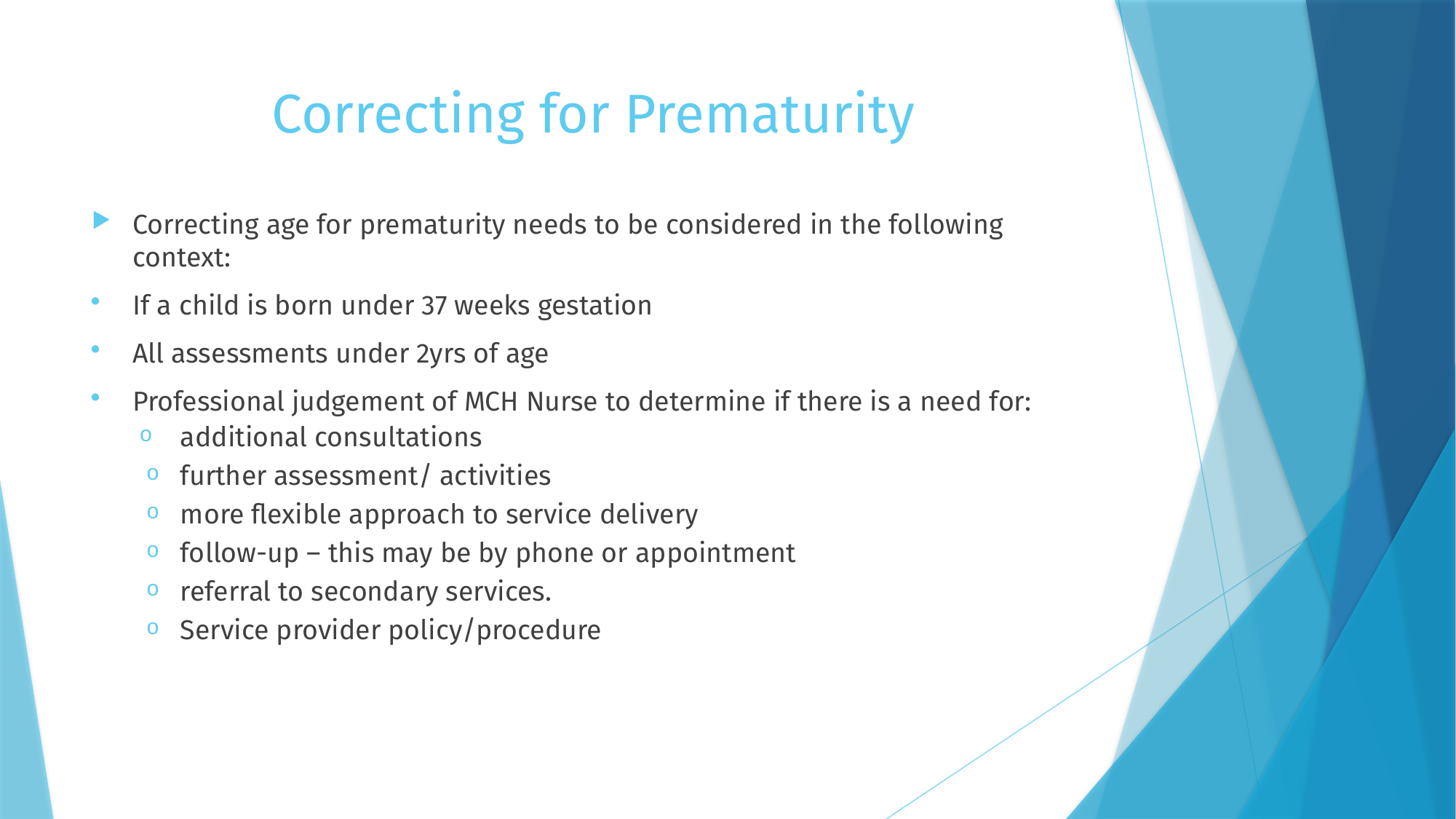

# Correcting for Prematurity
Correcting age for prematurity needs to be considered in the following context:
If a child is born under 37 weeks gestation
All assessments under 2yrs of age
Professional judgement of MCH Nurse to determine if there is a need for:
additional consultations
further assessment/ activities
more flexible approach to service delivery
follow-up – this may be by phone or appointment
referral to secondary services.
Service provider policy/procedure